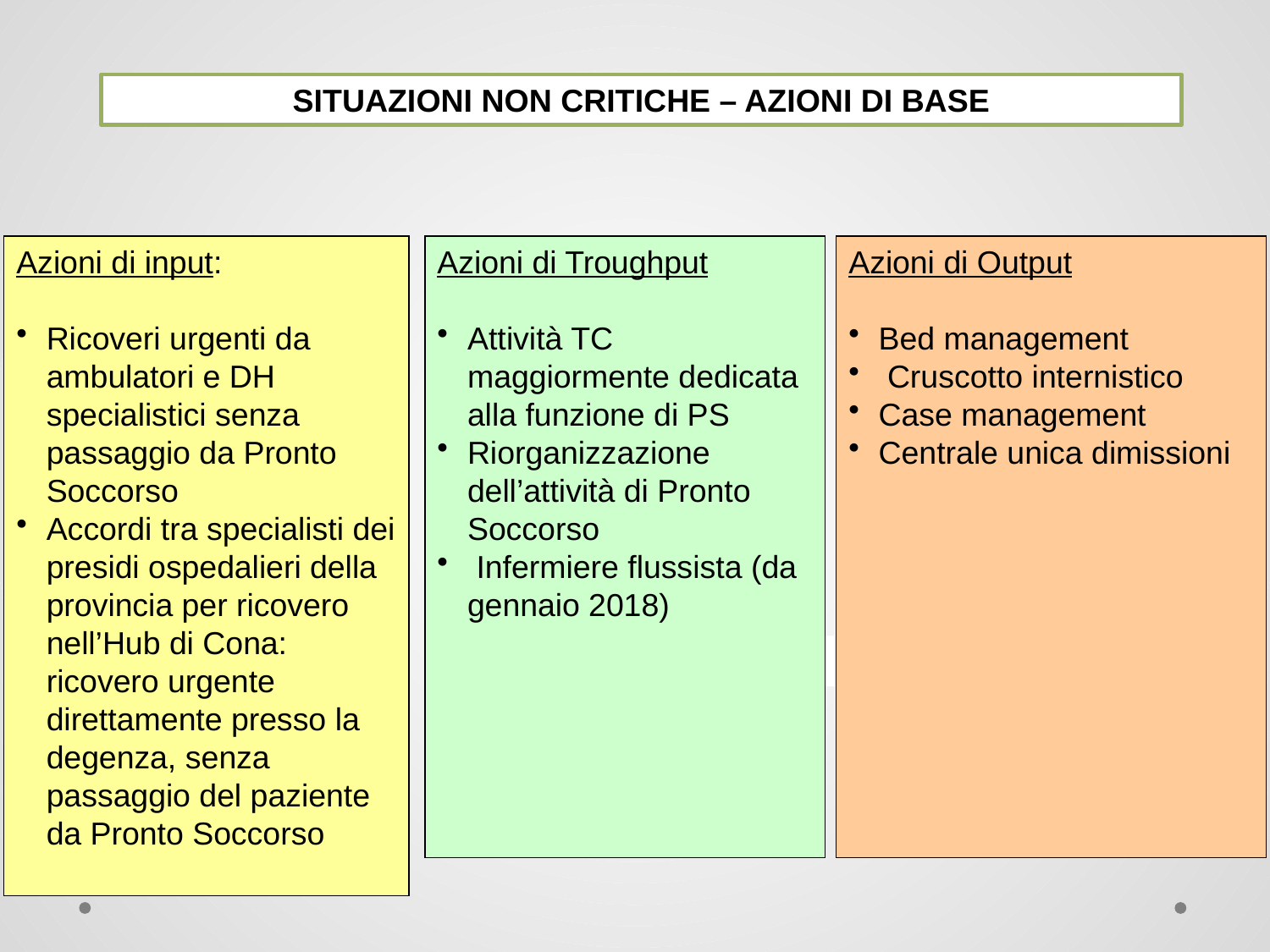

SITUAZIONI NON CRITICHE – AZIONI DI BASE
Azioni di input:

Ricoveri urgenti da ambulatori e DH specialistici senza passaggio da Pronto Soccorso
Accordi tra specialisti dei presidi ospedalieri della provincia per ricovero nell’Hub di Cona: ricovero urgente direttamente presso la degenza, senza passaggio del paziente da Pronto Soccorso

Azioni di Troughput

Attività TC maggiormente dedicata alla funzione di PS
Riorganizzazione dell’attività di Pronto Soccorso
 Infermiere flussista (da gennaio 2018)

Azioni di Output

Bed management
 Cruscotto internistico
Case management
Centrale unica dimissioni

HHHH